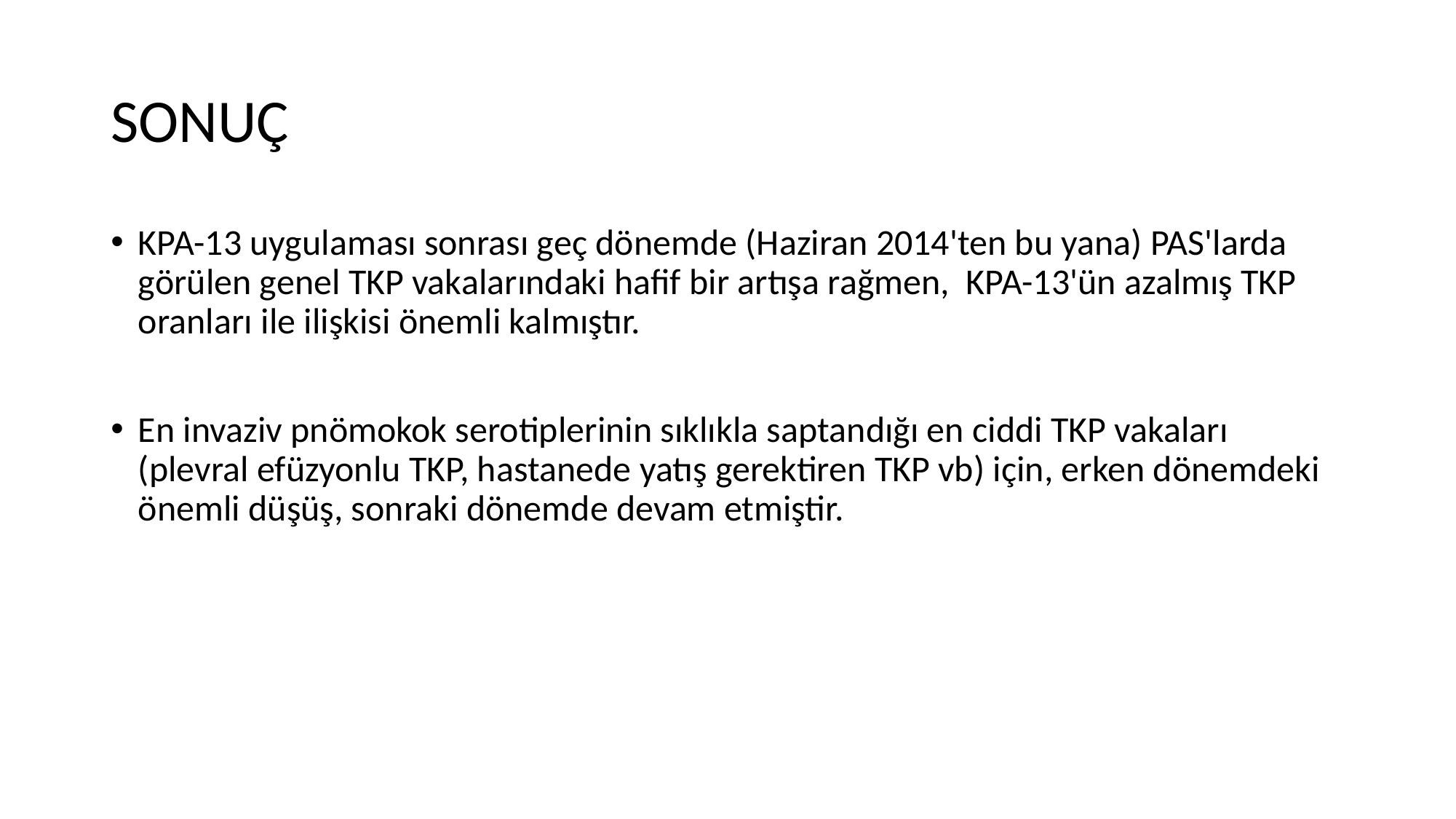

# SONUÇ
KPA-13 uygulaması sonrası geç dönemde (Haziran 2014'ten bu yana) PAS'larda görülen genel TKP vakalarındaki hafif bir artışa rağmen,  KPA-13'ün azalmış TKP oranları ile ilişkisi önemli kalmıştır.

En invaziv pnömokok serotiplerinin sıklıkla saptandığı en ciddi TKP vakaları (plevral efüzyonlu TKP, hastanede yatış gerektiren TKP vb) için, erken dönemdeki önemli düşüş, sonraki dönemde devam etmiştir.